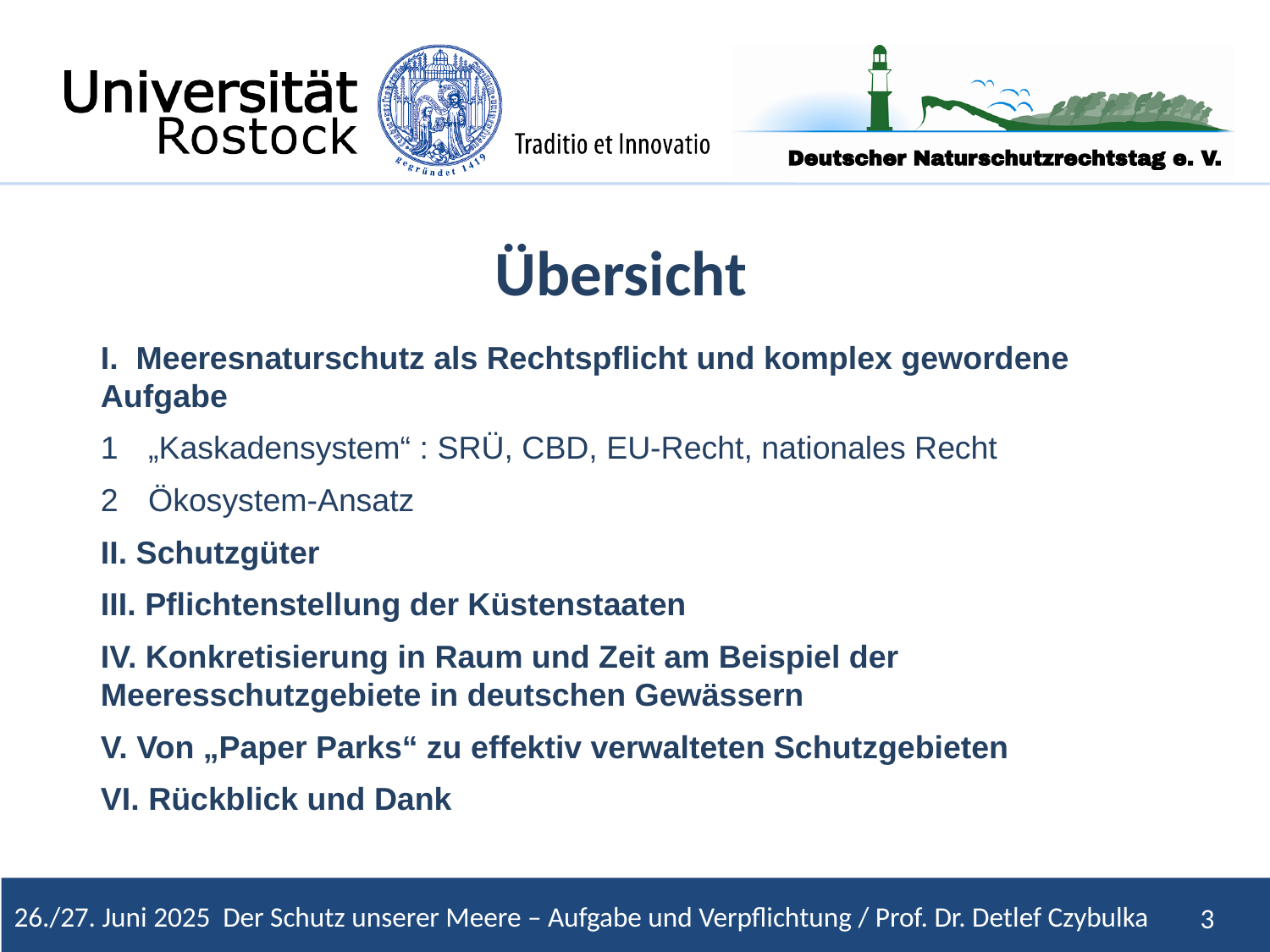

# Übersicht
I.  Meeresnaturschutz als Rechtspflicht und komplex gewordene Aufgabe
„Kaskadensystem“ : SRÜ, CBD, EU-Recht, nationales Recht
Ökosystem-Ansatz
II. Schutzgüter
III. Pflichtenstellung der Küstenstaaten
IV. Konkretisierung in Raum und Zeit am Beispiel der Meeresschutzgebiete in deutschen Gewässern
V. Von „Paper Parks“ zu effektiv verwalteten Schutzgebieten
VI. Rückblick und Dank